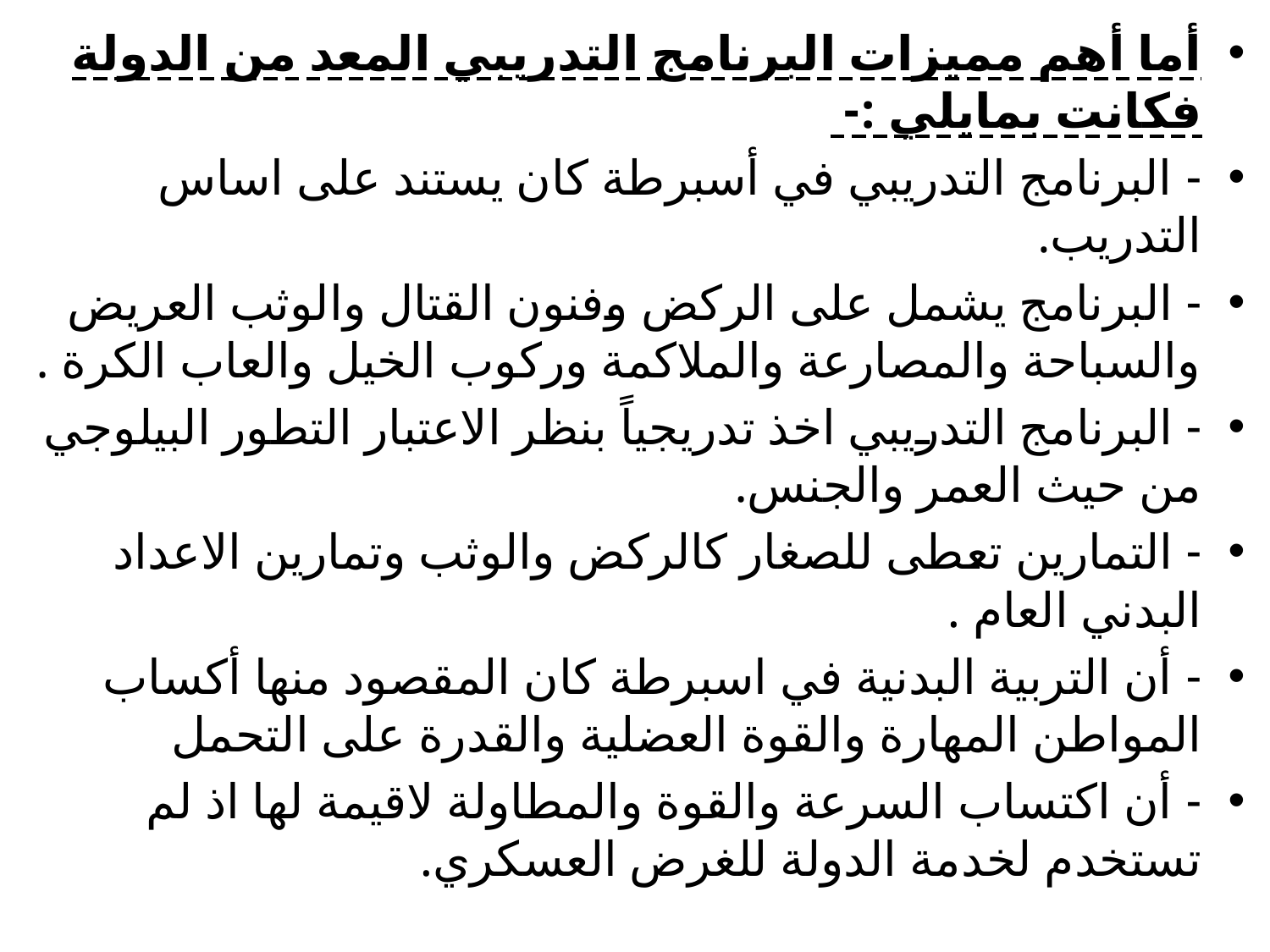

أما أهم مميزات البرنامج التدريبي المعد من الدولة فكانت بمايلي :-
- البرنامج التدريبي في أسبرطة كان يستند على اساس التدريب.
- البرنامج يشمل على الركض وفنون القتال والوثب العريض والسباحة والمصارعة والملاكمة وركوب الخيل والعاب الكرة .
- البرنامج التدريبي اخذ تدريجياً بنظر الاعتبار التطور البيلوجي من حيث العمر والجنس.
- التمارين تعطى للصغار كالركض والوثب وتمارين الاعداد البدني العام .
- أن التربية البدنية في اسبرطة كان المقصود منها أكساب المواطن المهارة والقوة العضلية والقدرة على التحمل
- أن اكتساب السرعة والقوة والمطاولة لاقيمة لها اذ لم تستخدم لخدمة الدولة للغرض العسكري.